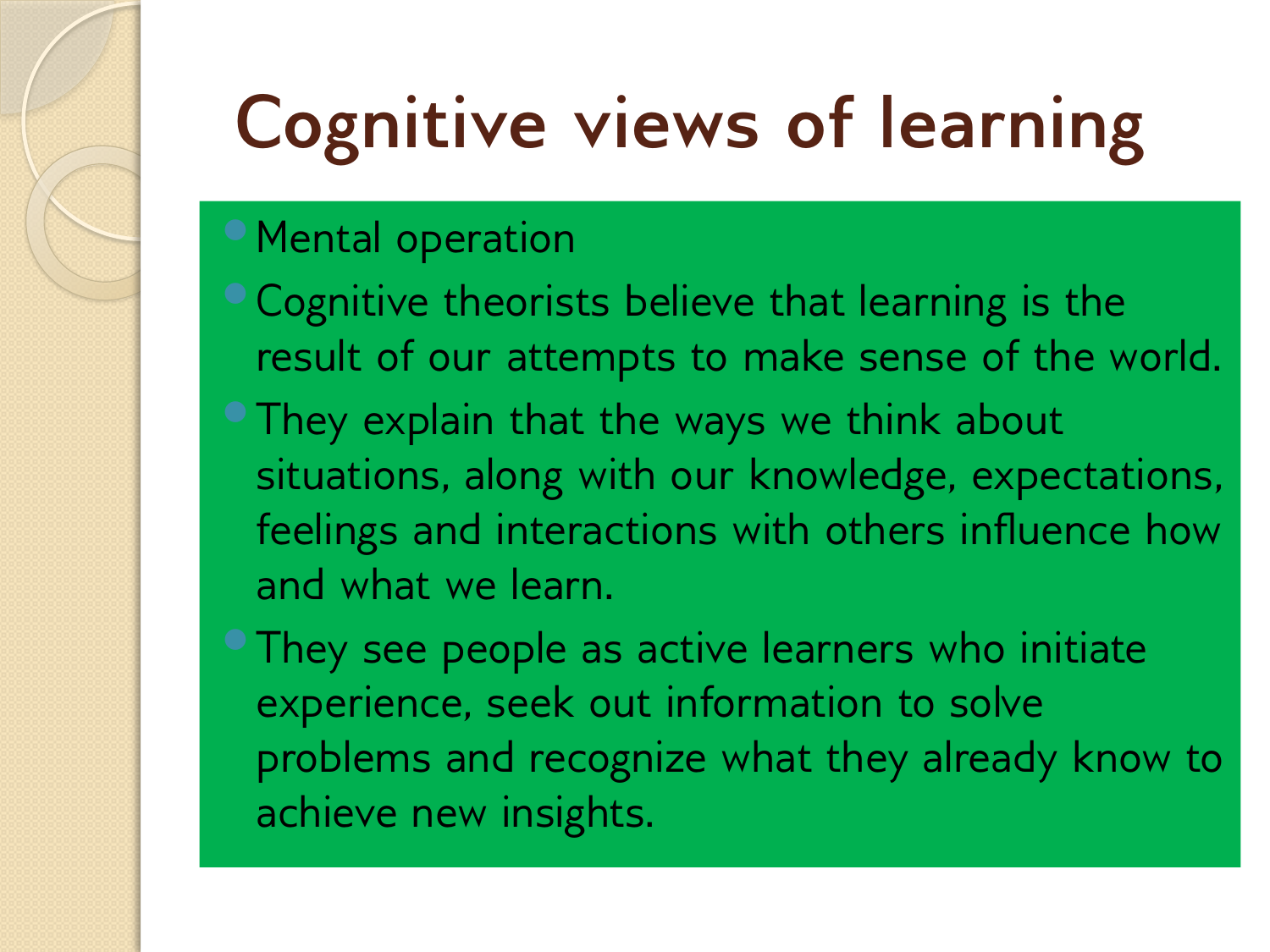

# Cognitive views of learning
Mental operation
Cognitive theorists believe that learning is the result of our attempts to make sense of the world.
They explain that the ways we think about situations, along with our knowledge, expectations, feelings and interactions with others influence how and what we learn.
They see people as active learners who initiate experience, seek out information to solve problems and recognize what they already know to achieve new insights.